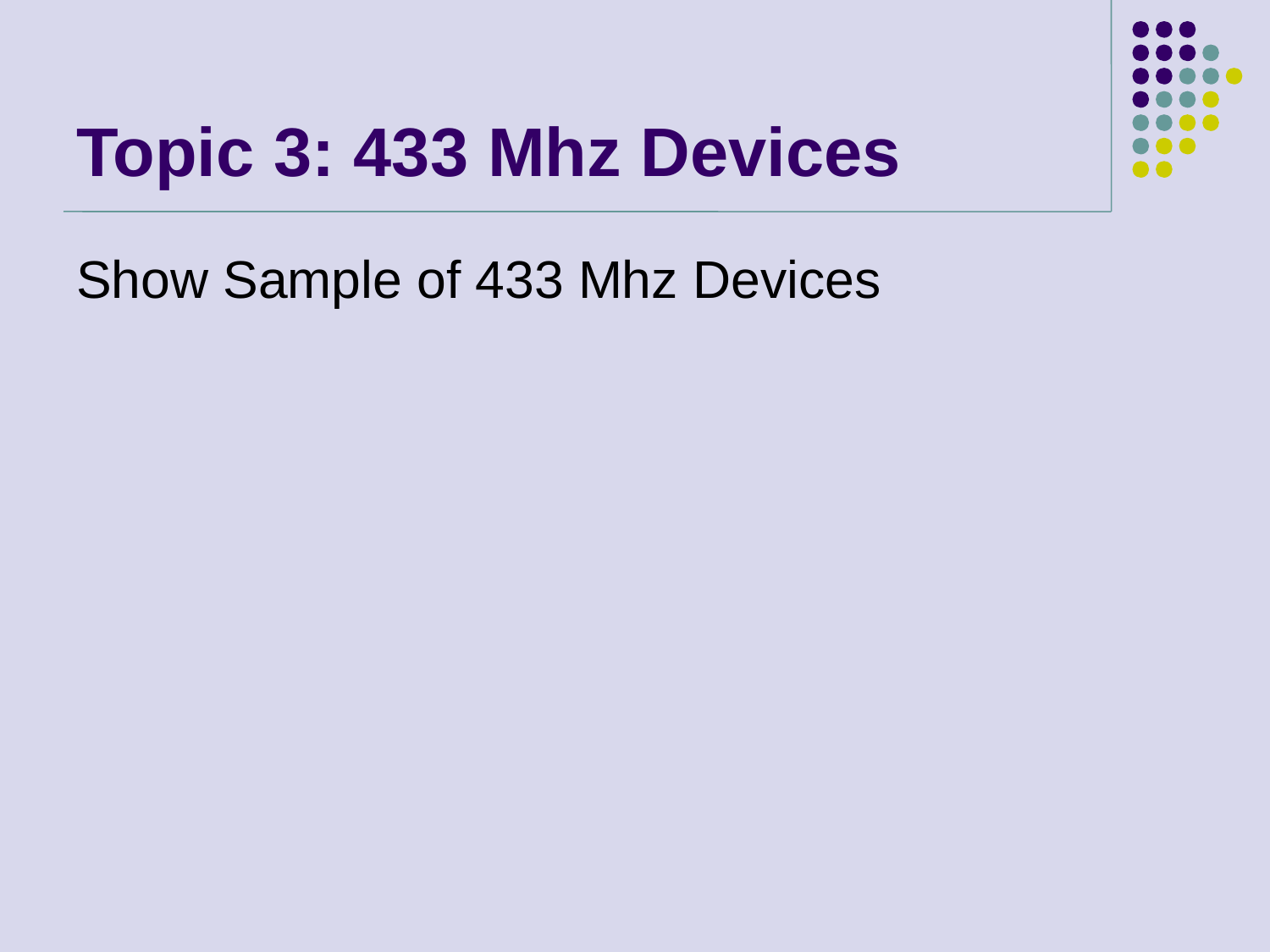

# Topic 3: 433 Mhz Devices
Show Sample of 433 Mhz Devices